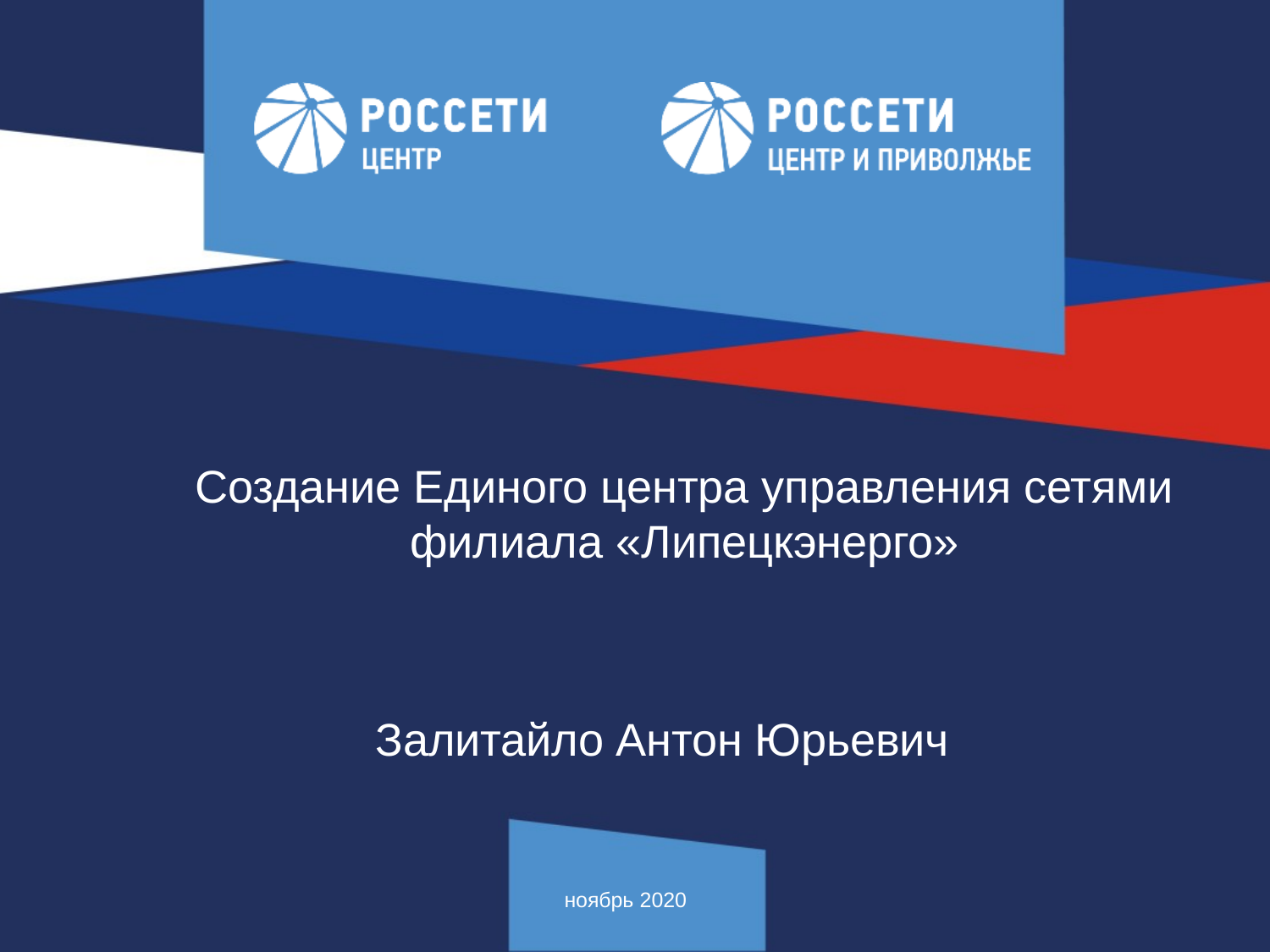

Создание Единого центра управления сетями филиала «Липецкэнерго»
Залитайло Антон Юрьевич
ноябрь 2020